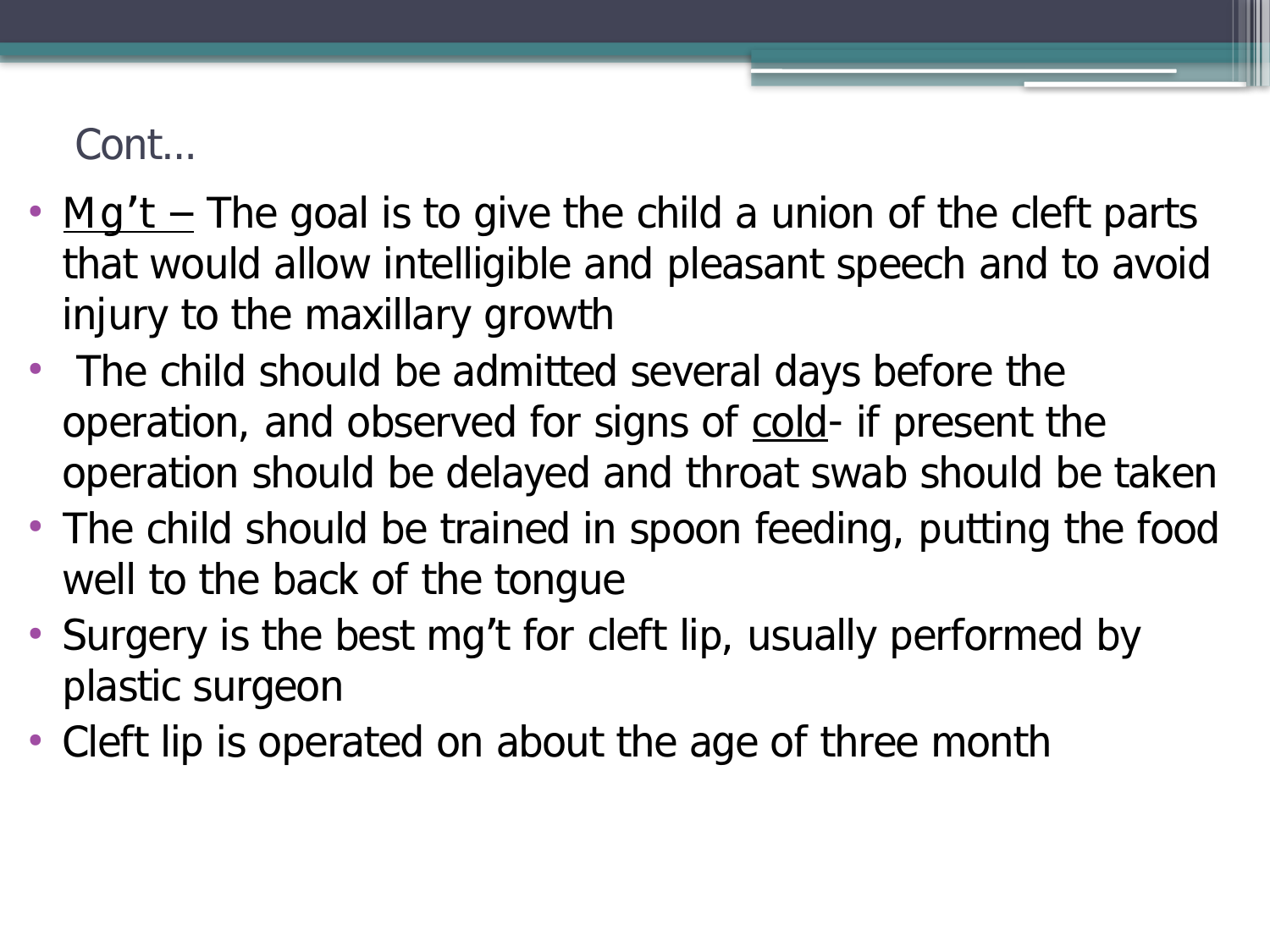

# Cont…
Mg’t – The goal is to give the child a union of the cleft parts that would allow intelligible and pleasant speech and to avoid injury to the maxillary growth
 The child should be admitted several days before the operation, and observed for signs of cold- if present the operation should be delayed and throat swab should be taken
The child should be trained in spoon feeding, putting the food well to the back of the tongue
Surgery is the best mg’t for cleft lip, usually performed by plastic surgeon
Cleft lip is operated on about the age of three month